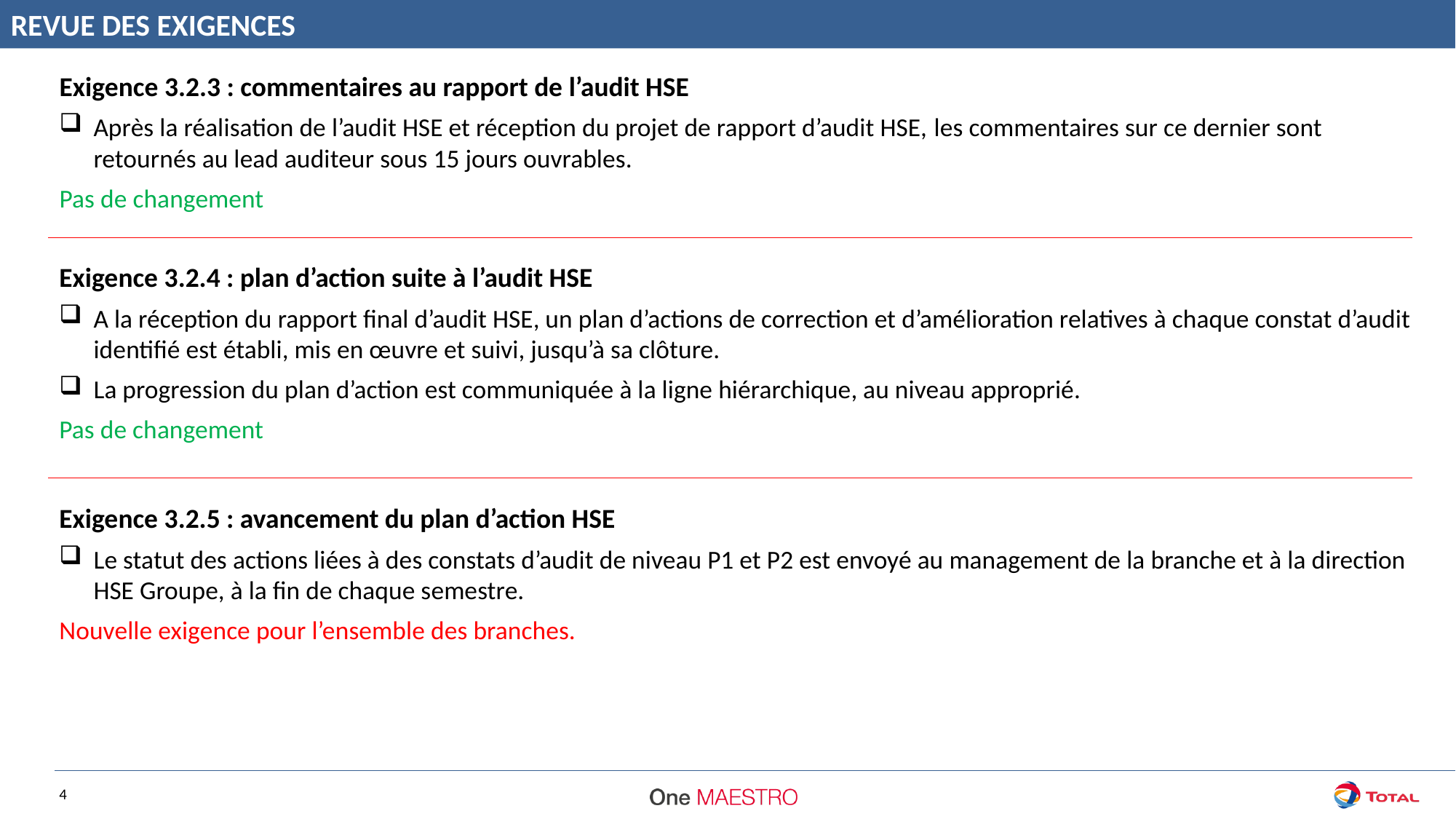

REVUE DES EXIGENCES
Exigence 3.2.3 : commentaires au rapport de l’audit HSE
Après la réalisation de l’audit HSE et réception du projet de rapport d’audit HSE, les commentaires sur ce dernier sont retournés au lead auditeur sous 15 jours ouvrables.
Pas de changement
Exigence 3.2.4 : plan d’action suite à l’audit HSE
A la réception du rapport final d’audit HSE, un plan d’actions de correction et d’amélioration relatives à chaque constat d’audit identifié est établi, mis en œuvre et suivi, jusqu’à sa clôture.
La progression du plan d’action est communiquée à la ligne hiérarchique, au niveau approprié.
Pas de changement
Exigence 3.2.5 : avancement du plan d’action HSE
Le statut des actions liées à des constats d’audit de niveau P1 et P2 est envoyé au management de la branche et à la direction HSE Groupe, à la fin de chaque semestre.
Nouvelle exigence pour l’ensemble des branches.